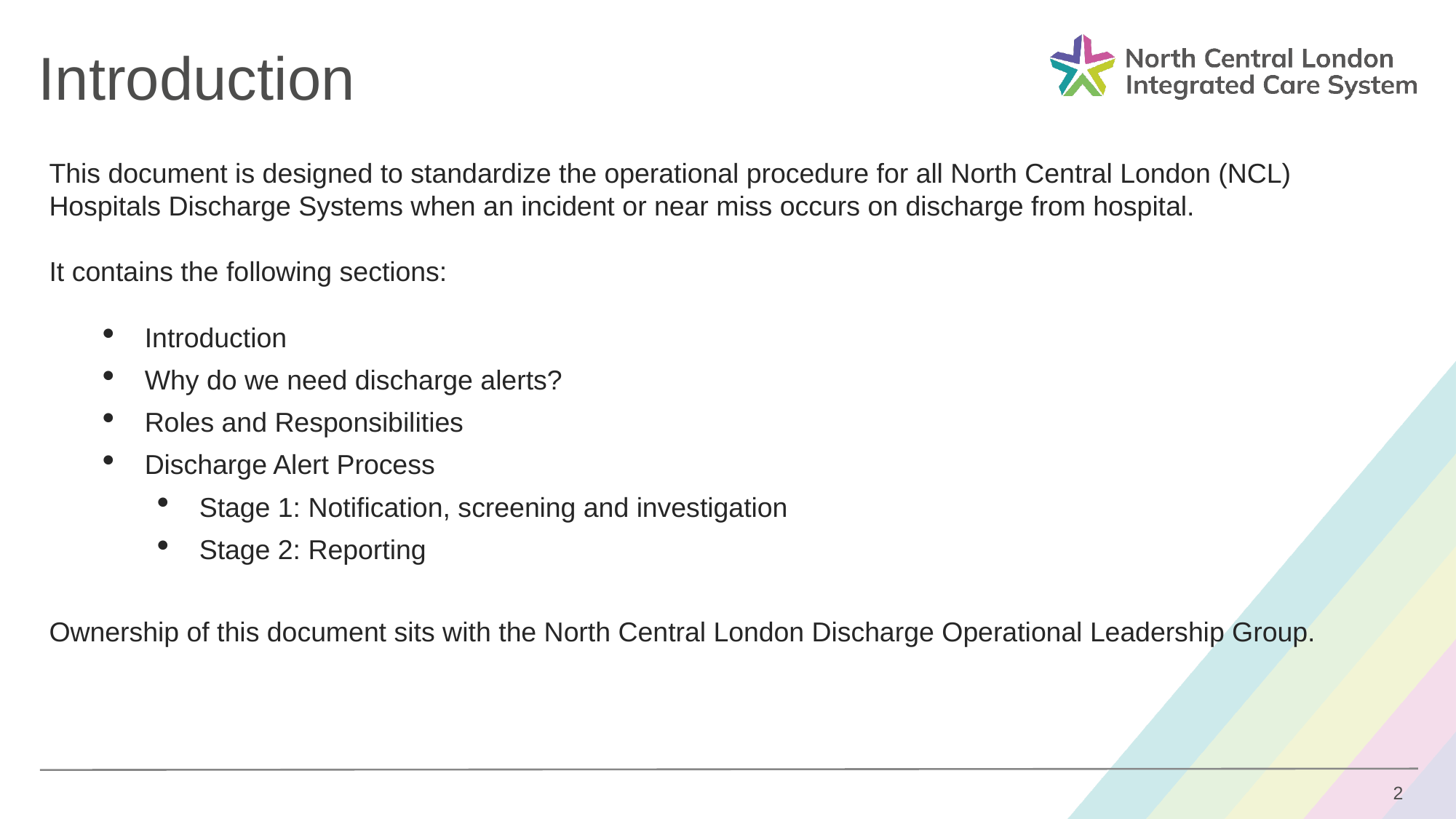

Introduction
This document is designed to standardize the operational procedure for all North Central London (NCL) Hospitals Discharge Systems when an incident or near miss occurs on discharge from hospital.

It contains the following sections:

Introduction
Why do we need discharge alerts?
Roles and Responsibilities
Discharge Alert Process
Stage 1: Notification, screening and investigation
Stage 2: Reporting

Ownership of this document sits with the North Central London Discharge Operational Leadership Group.